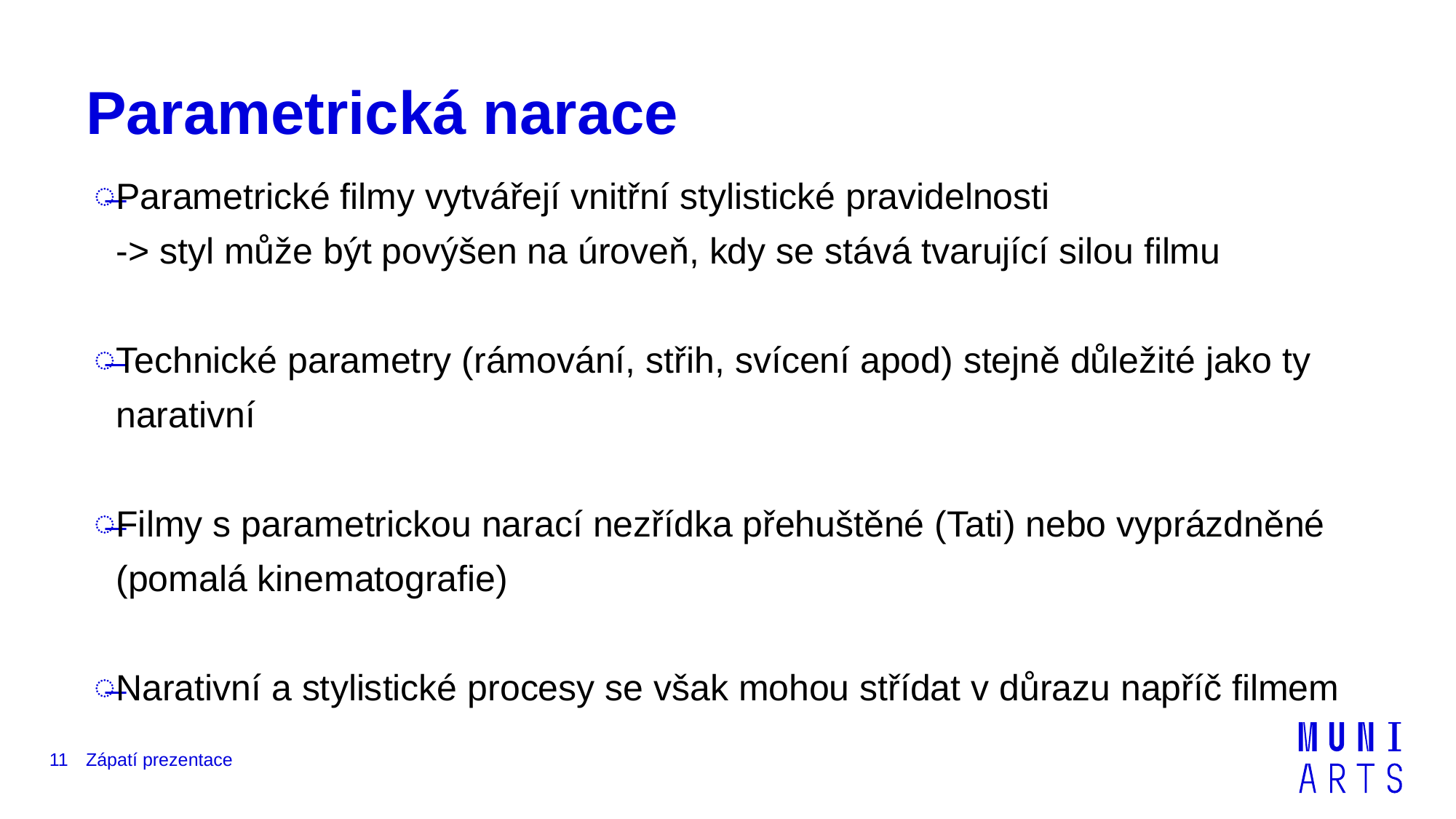

# Parametrická narace
Parametrické filmy vytvářejí vnitřní stylistické pravidelnosti
-> styl může být povýšen na úroveň, kdy se stává tvarující silou filmu

Technické parametry (rámování, střih, svícení apod) stejně důležité jako ty narativní

Filmy s parametrickou narací nezřídka přehuštěné (Tati) nebo vyprázdněné (pomalá kinematografie)

Narativní a stylistické procesy se však mohou střídat v důrazu napříč filmem
11
Zápatí prezentace